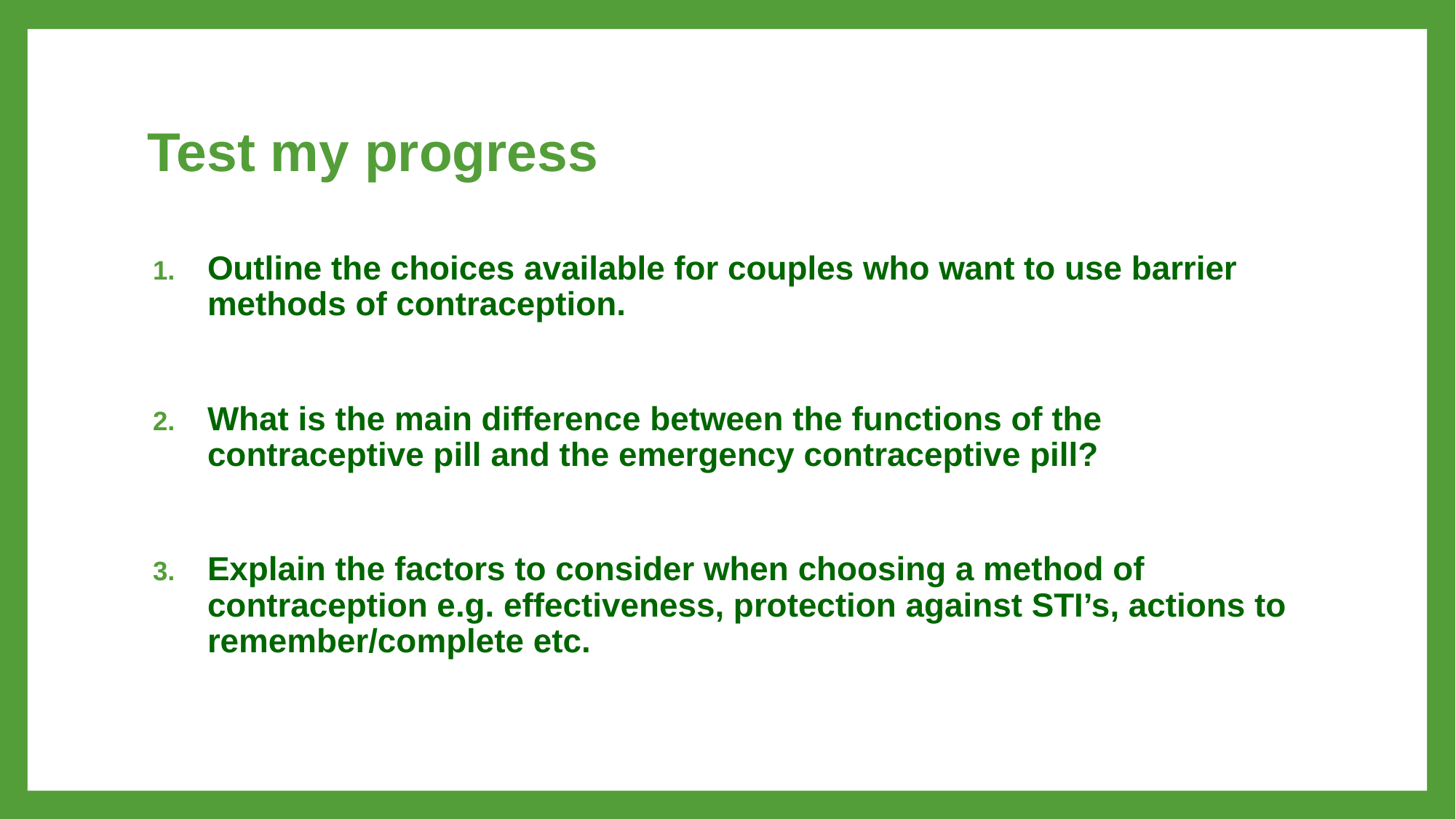

# Test my progress
Outline the choices available for couples who want to use barrier methods of contraception.

What is the main difference between the functions of the contraceptive pill and the emergency contraceptive pill?

Explain the factors to consider when choosing a method of contraception e.g. effectiveness, protection against STI’s, actions to remember/complete etc.